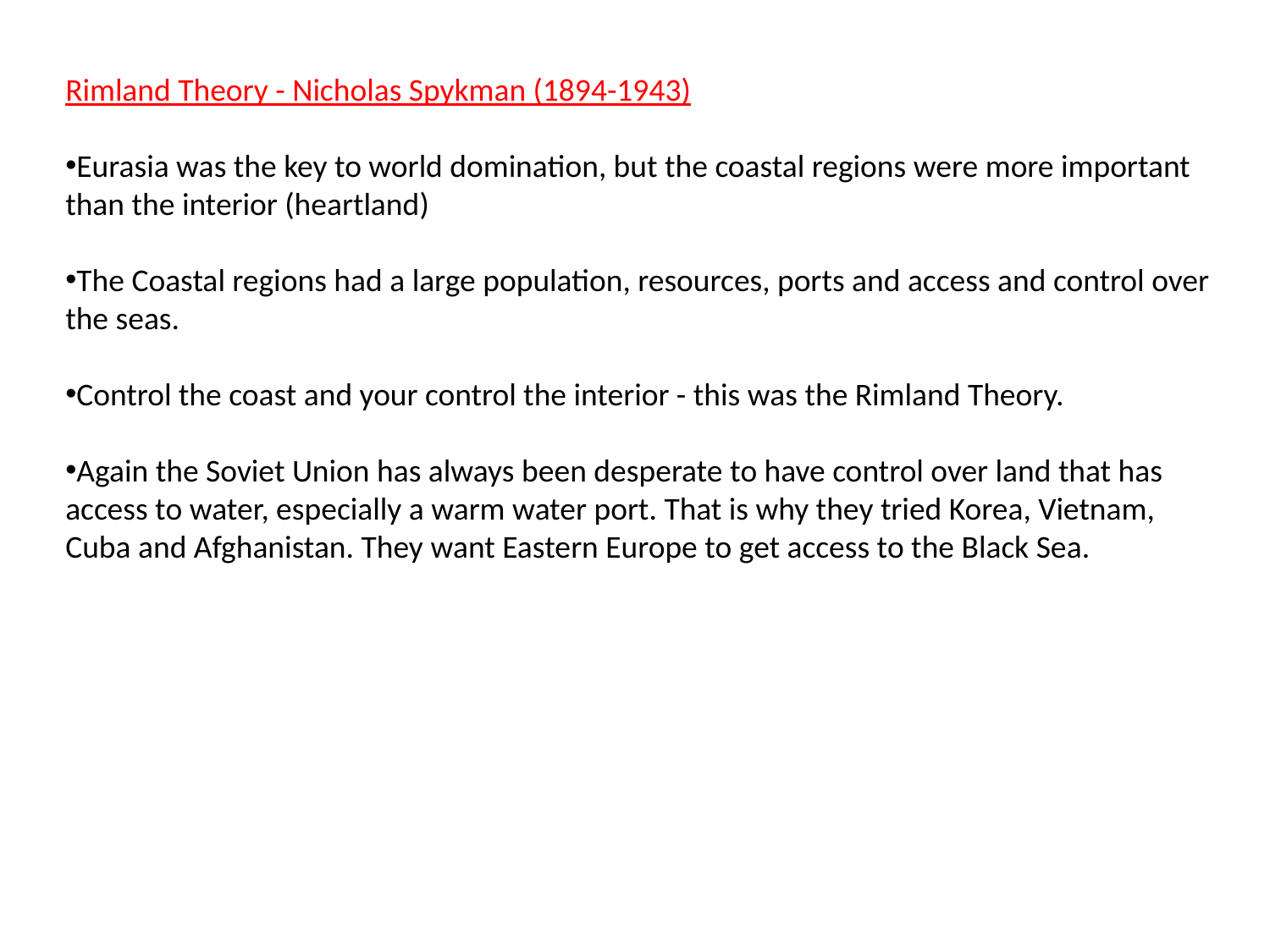

Rimland Theory - Nicholas Spykman (1894-1943)

Eurasia was the key to world domination, but the coastal regions were more important than the interior (heartland)

The Coastal regions had a large population, resources, ports and access and control over the seas.

Control the coast and your control the interior - this was the Rimland Theory.

Again the Soviet Union has always been desperate to have control over land that has access to water, especially a warm water port. That is why they tried Korea, Vietnam, Cuba and Afghanistan. They want Eastern Europe to get access to the Black Sea.